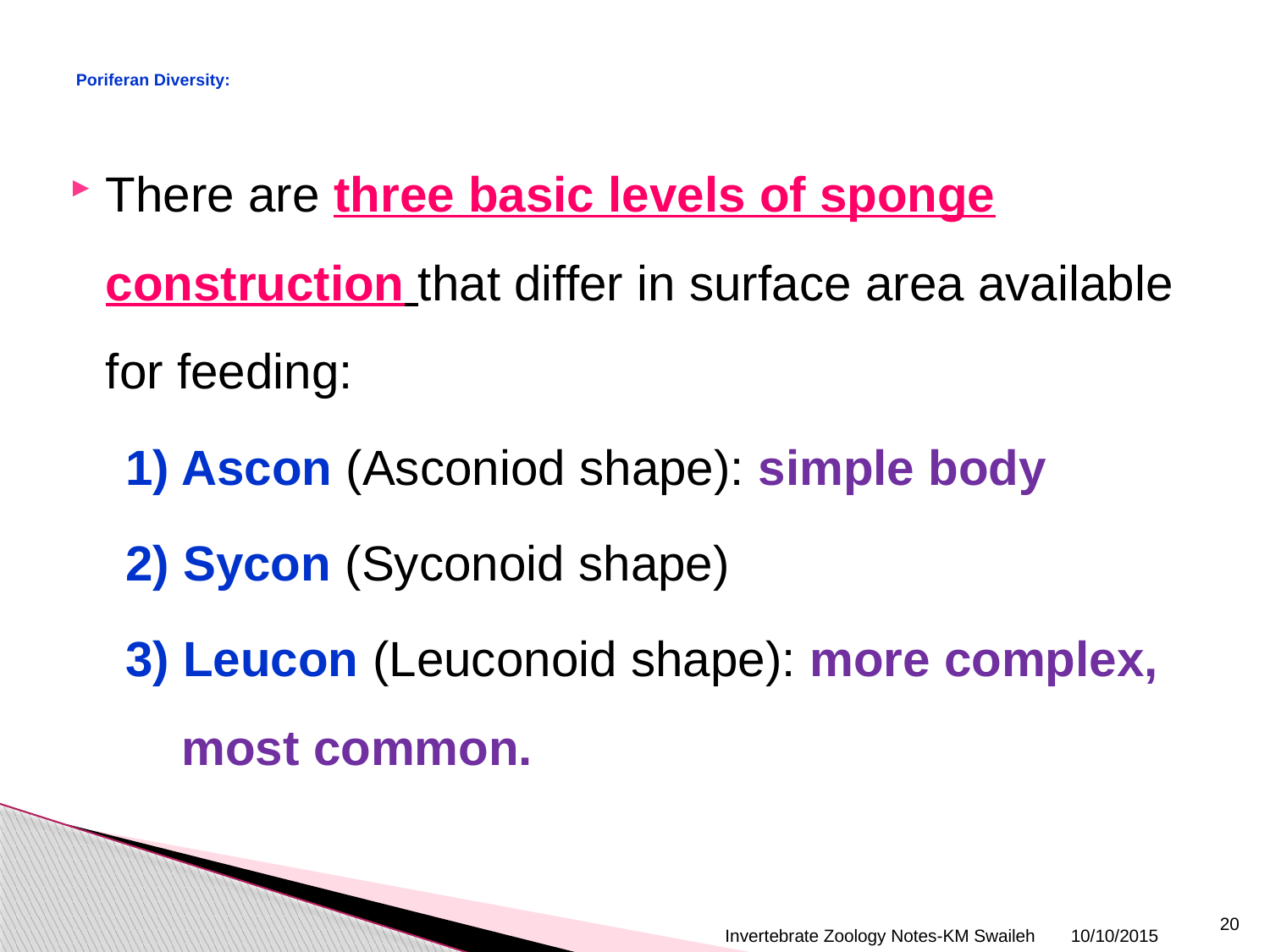

# Poriferan Diversity:
There are three basic levels of sponge construction that differ in surface area available for feeding:
1) Ascon (Asconiod shape): simple body
2) Sycon (Syconoid shape)
3) Leucon (Leuconoid shape): more complex, most common.

Invertebrate Zoology Notes-KM Swaileh
20
10/10/2015